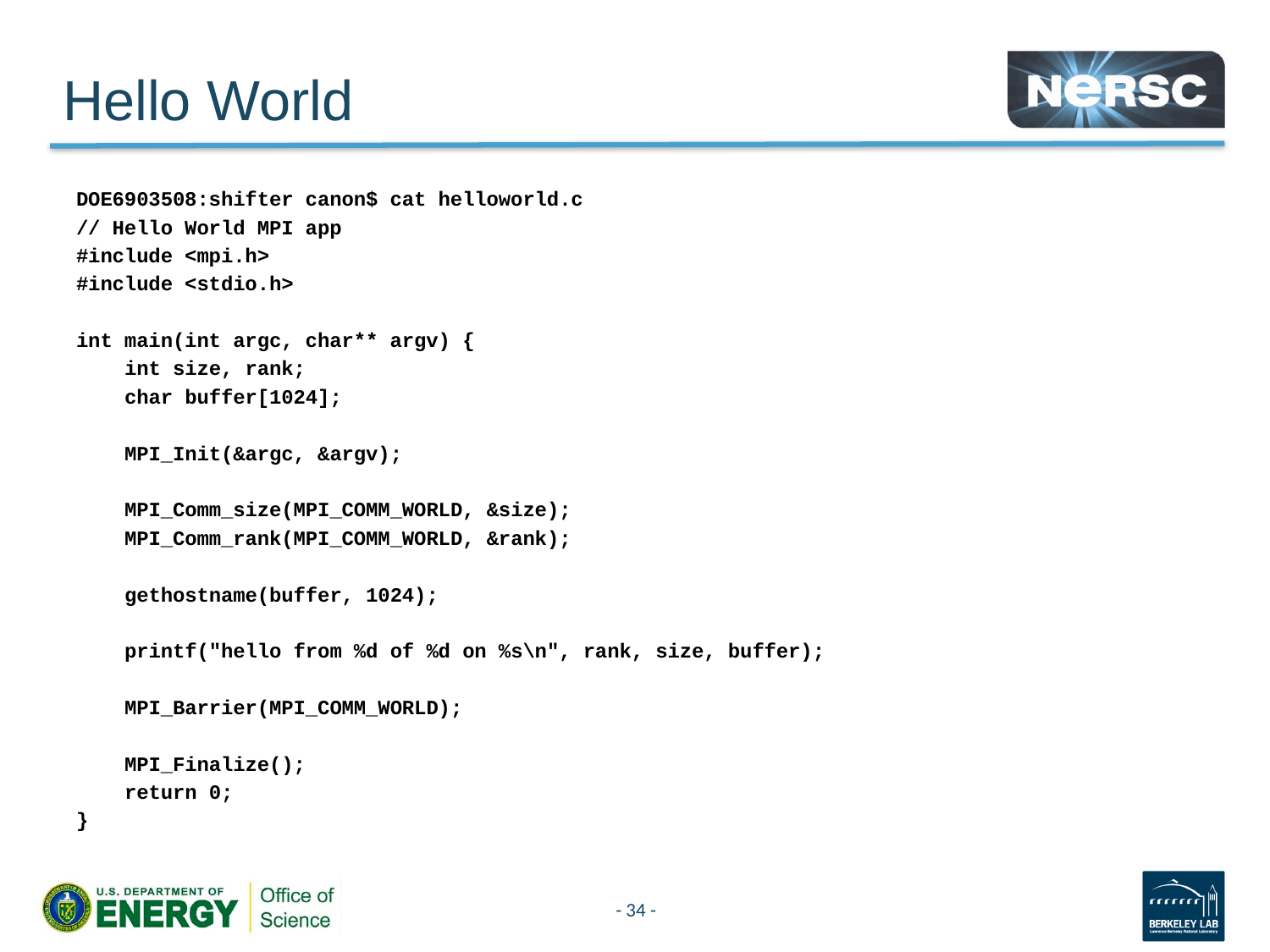

# Hello World
DOE6903508:shifter canon$ cat helloworld.c
// Hello World MPI app
#include <mpi.h>
#include <stdio.h>

int main(int argc, char** argv) {
    int size, rank;
    char buffer[1024];

    MPI_Init(&argc, &argv);

    MPI_Comm_size(MPI_COMM_WORLD, &size);
    MPI_Comm_rank(MPI_COMM_WORLD, &rank);

    gethostname(buffer, 1024);

    printf("hello from %d of %d on %s\n", rank, size, buffer);

    MPI_Barrier(MPI_COMM_WORLD);

    MPI_Finalize();
    return 0;
}
- 34 -